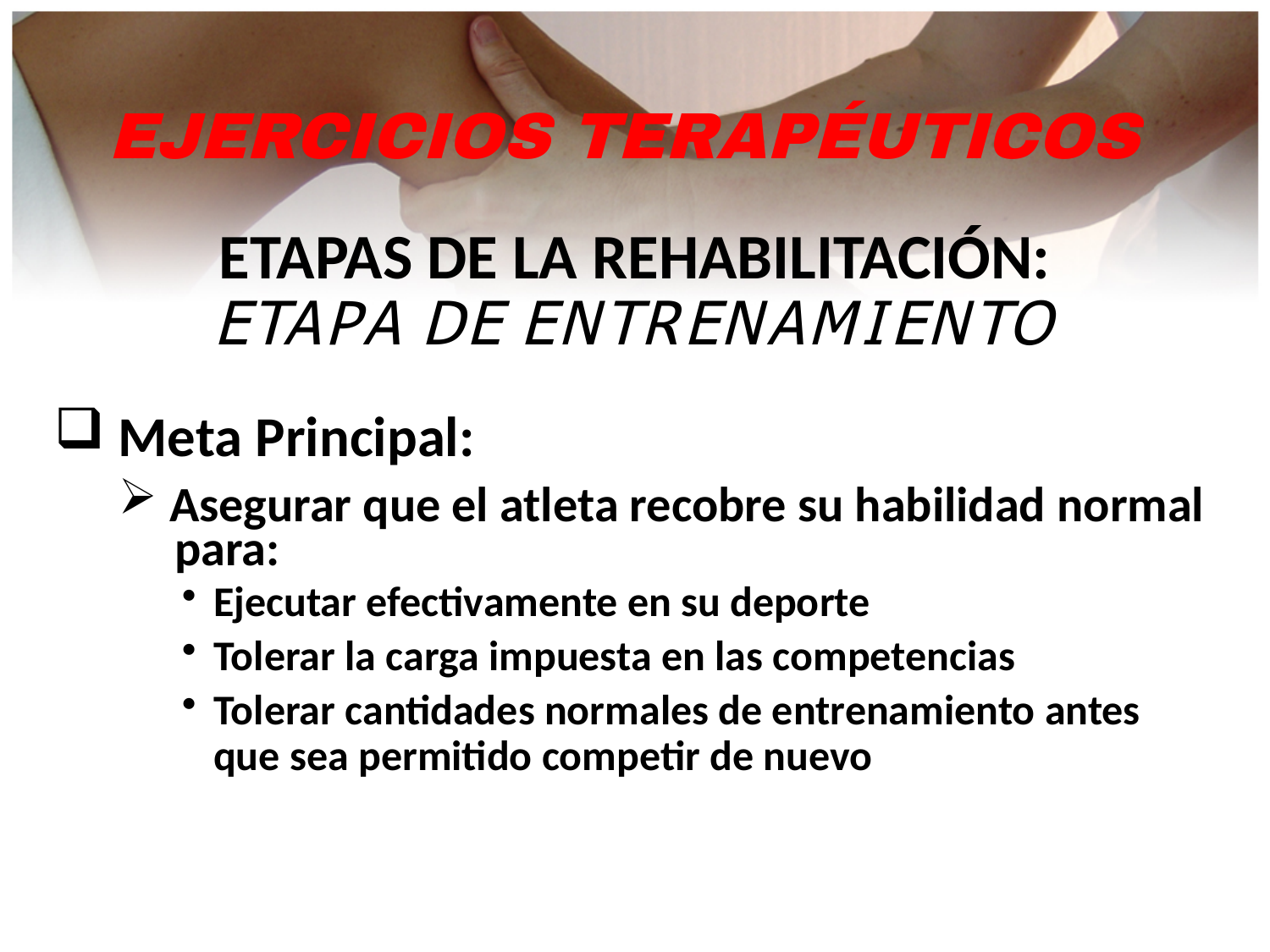

EJERCICIOS TERAPÉUTICOS
ETAPAS DE LA REHABILITACIÓN:
ETAPA DE ENTRENAMIENTO
 Meta Principal:
 Asegurar que el atleta recobre su habilidad normal
     para:
Ejecutar efectivamente en su deporte
Tolerar la carga impuesta en las competencias
Tolerar cantidades normales de entrenamiento antes que sea permitido competir de nuevo